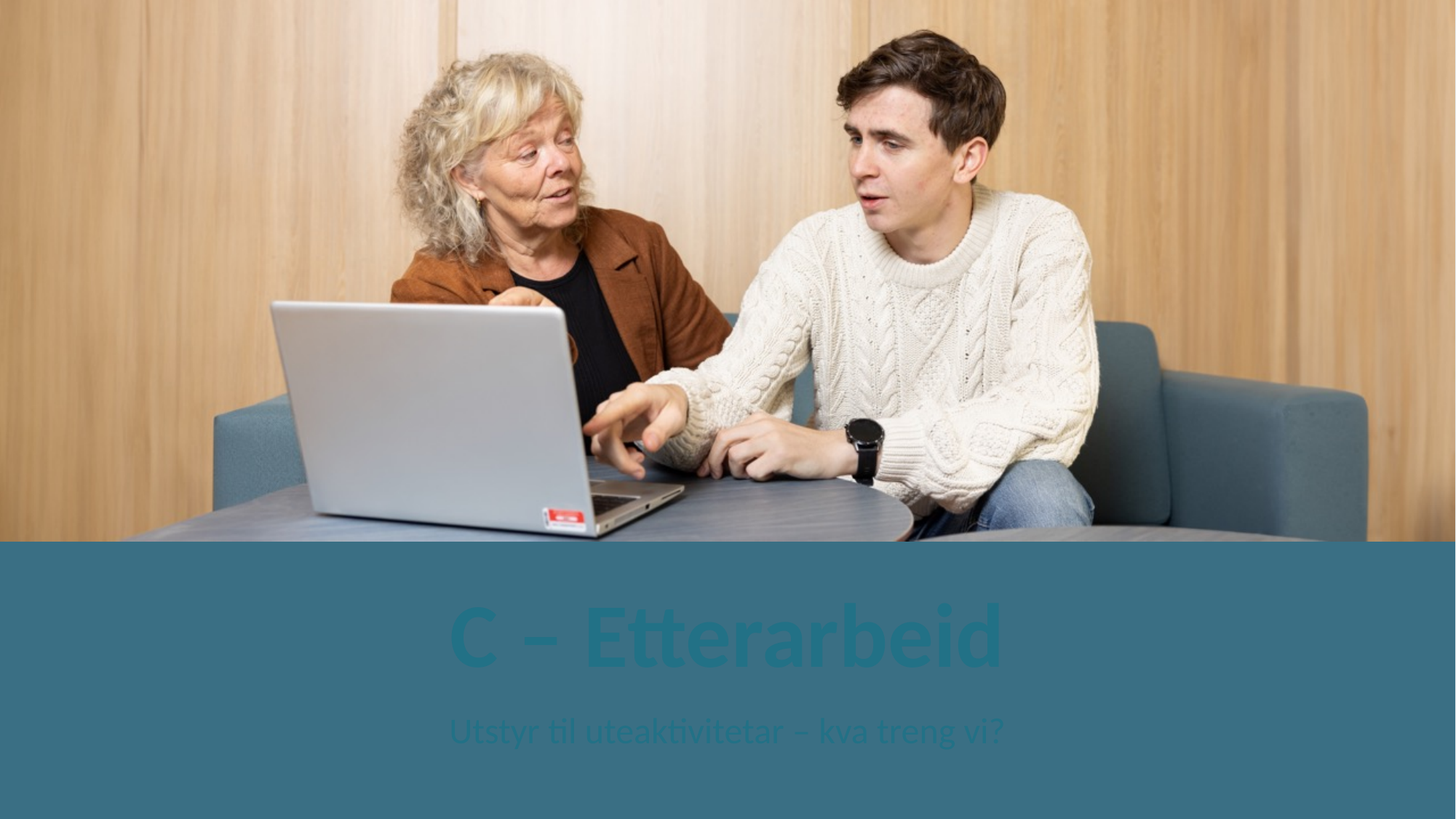

# C – Etterarbeid
Utstyr til uteaktivitetar – kva treng vi?